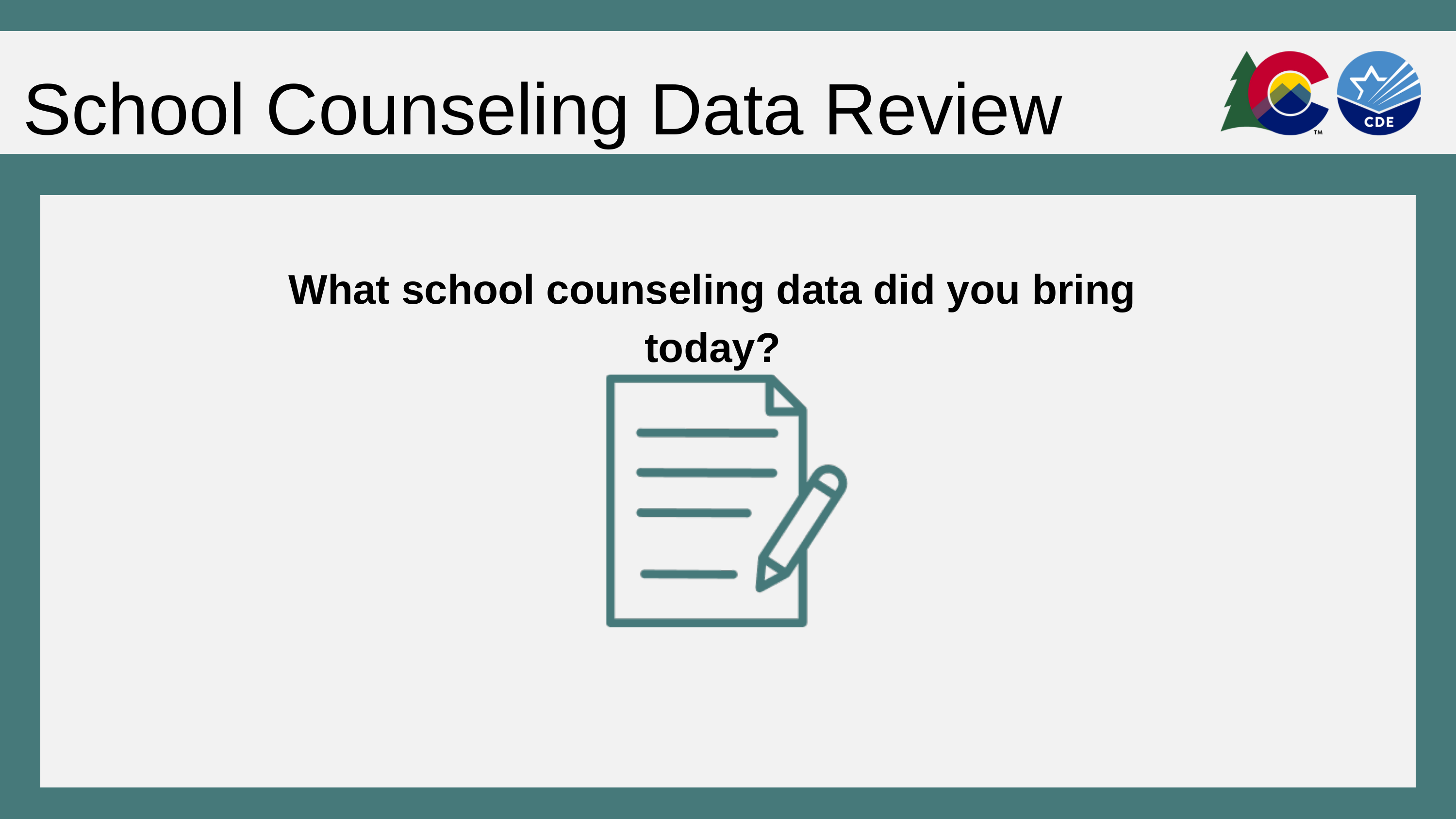

School Counseling Data Review

What school counseling data did you bring today?